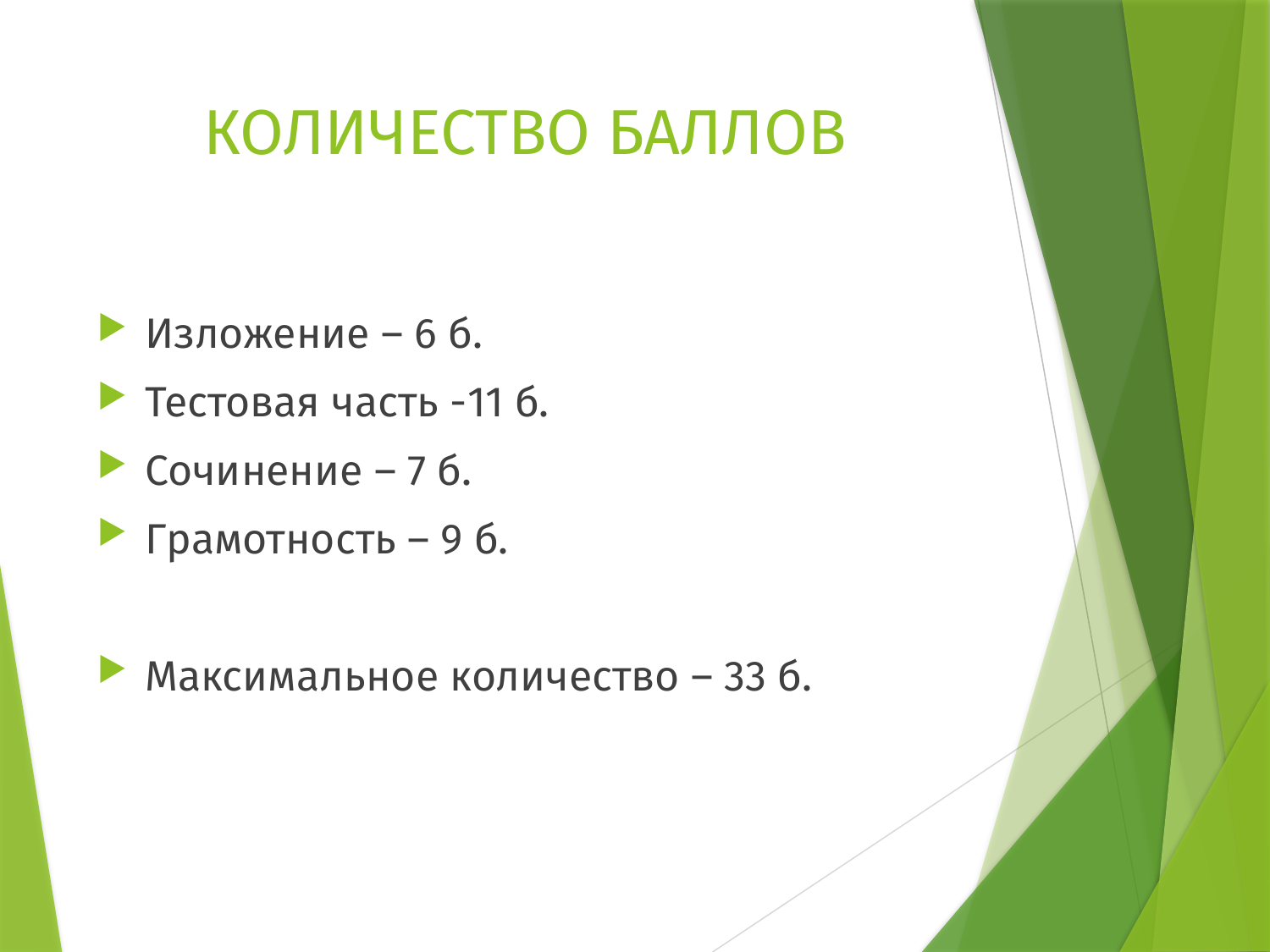

# КОЛИЧЕСТВО БАЛЛОВ
Изложение – 6 б.
Тестовая часть -11 б.
Сочинение – 7 б.
Грамотность – 9 б.

Максимальное количество – 33 б.